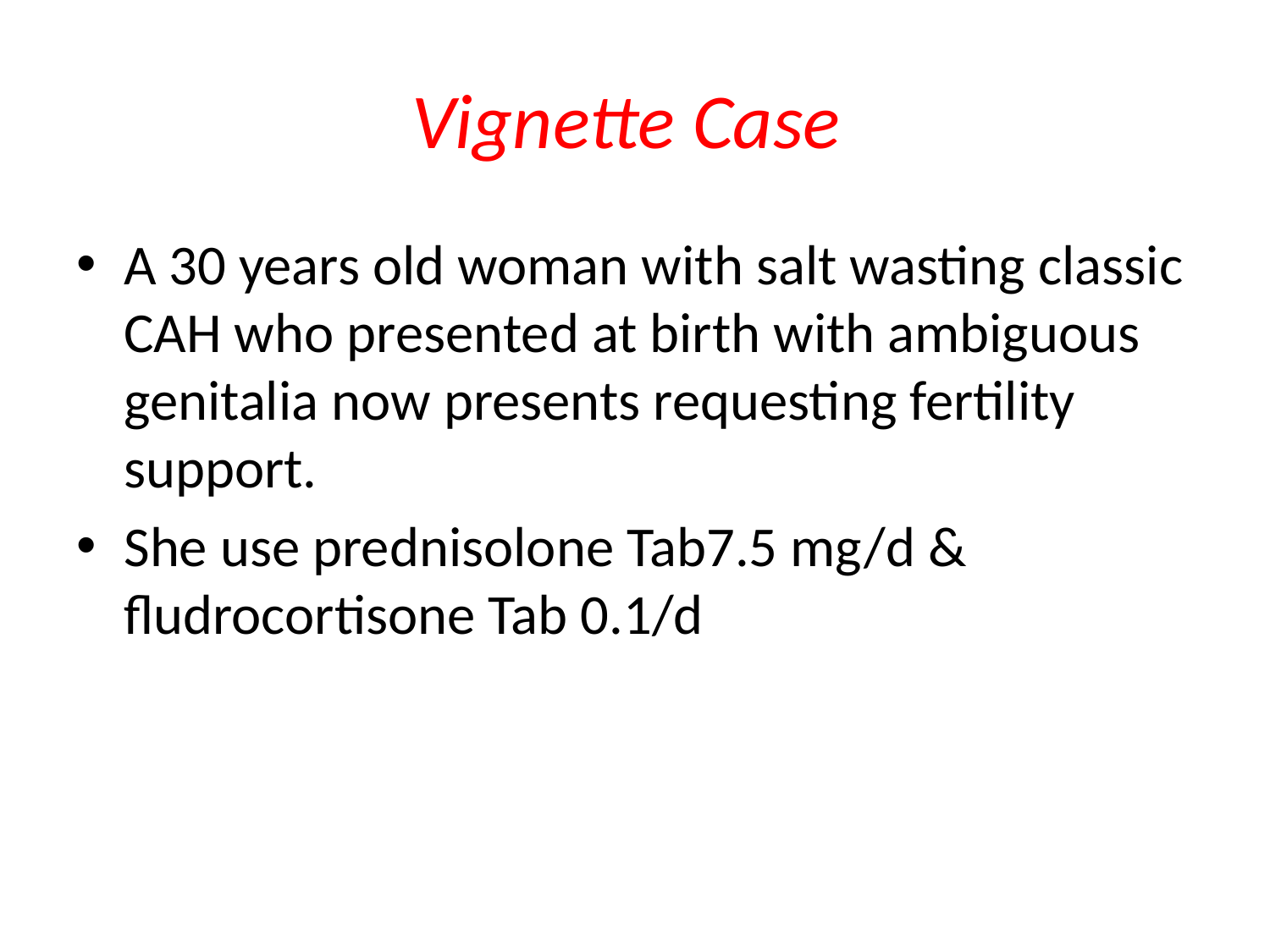

# Vignette Case
A 30 years old woman with salt wasting classic CAH who presented at birth with ambiguous genitalia now presents requesting fertility support.
She use prednisolone Tab7.5 mg/d & fludrocortisone Tab 0.1/d